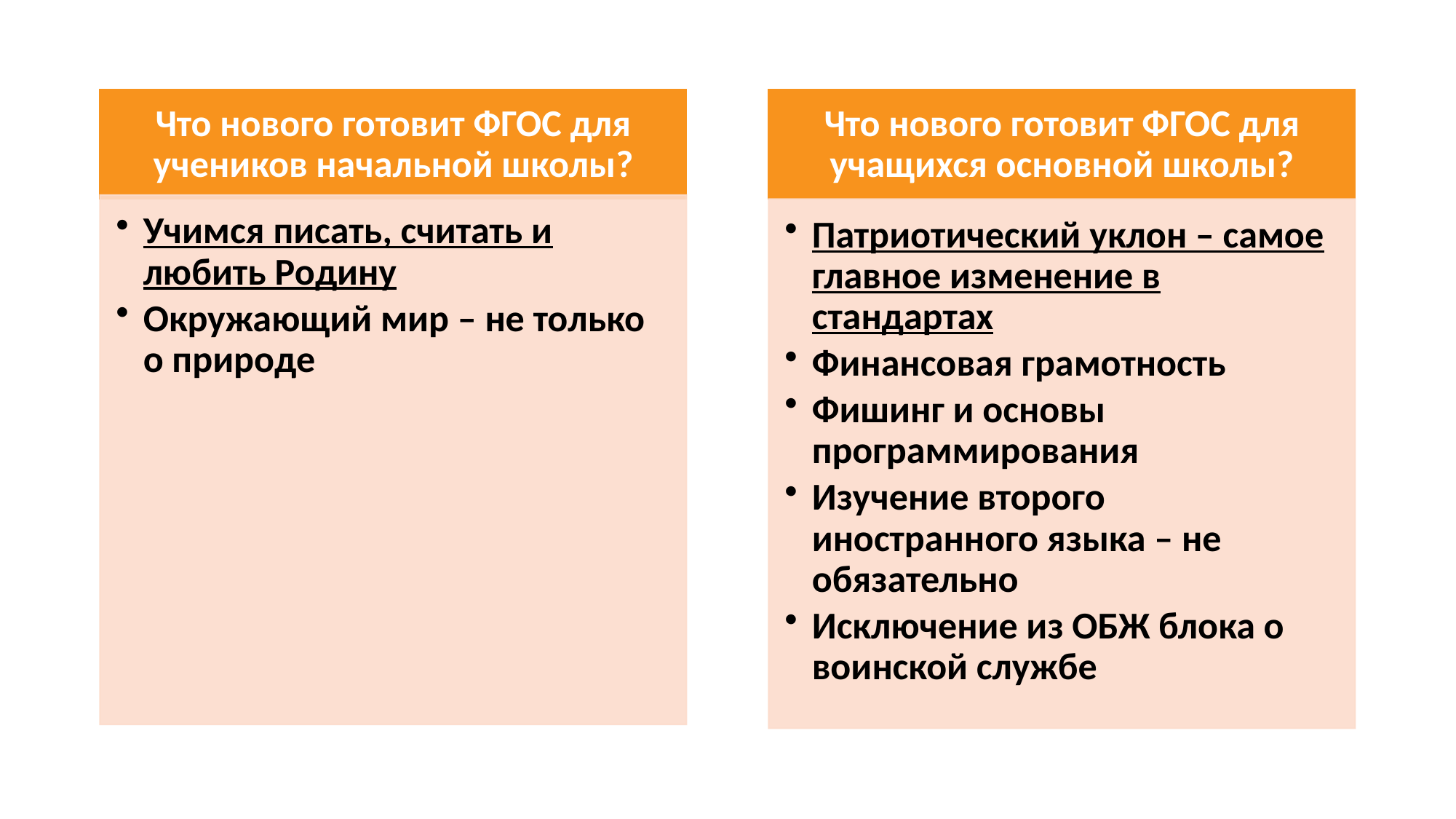

Что нового готовит ФГОС для учеников начальной школы?
Учимся писать, считать и любить Родину
Окружающий мир – не только о природе
Что нового готовит ФГОС для учащихся основной школы?
Патриотический уклон – самое главное изменение в стандартах
Финансовая грамотность
Фишинг и основы программирования
Изучение второго иностранного языка – не обязательно
Исключение из ОБЖ блока о воинской службе